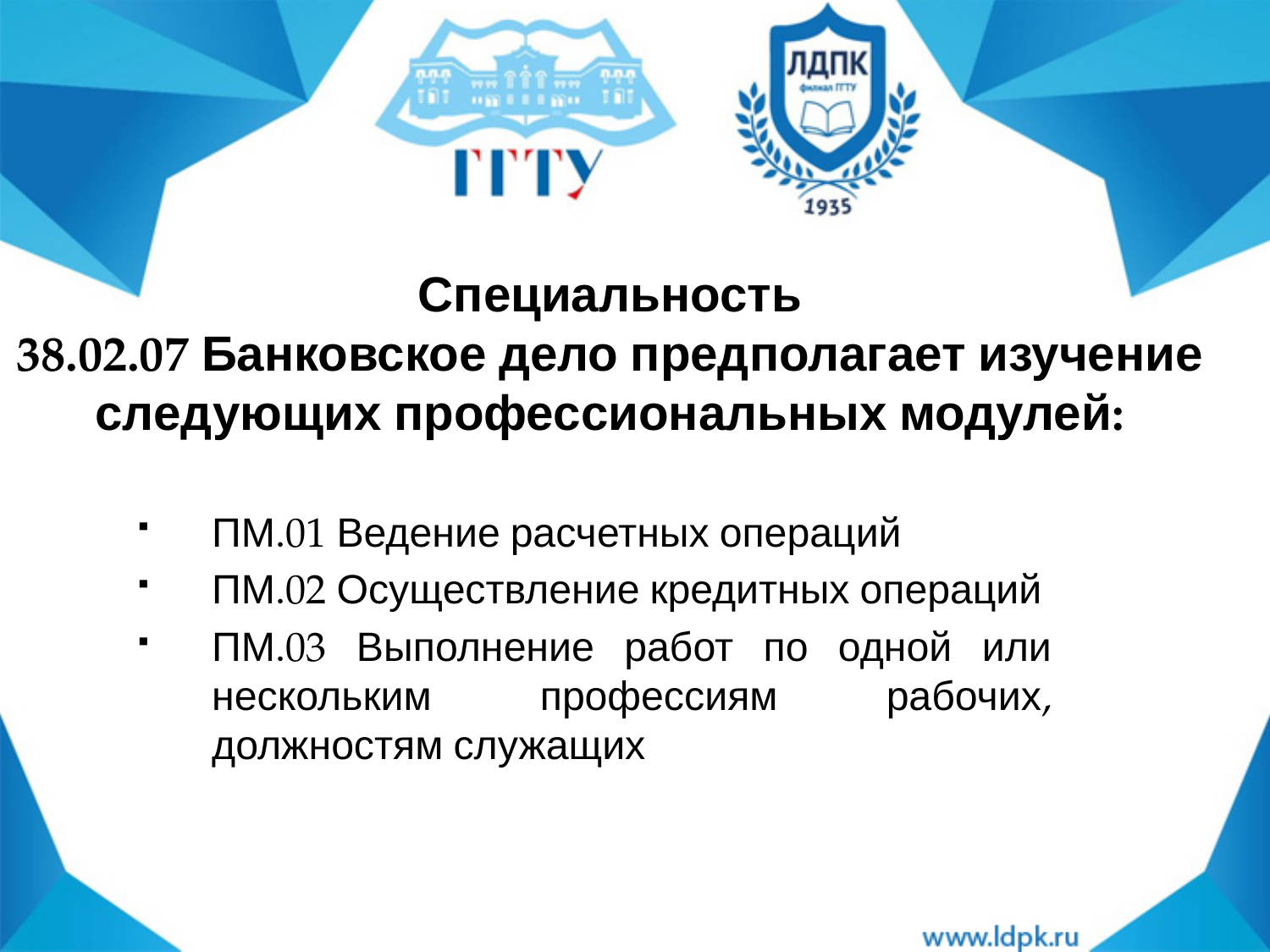

Специальность
38.02.07 Банковское дело предполагает изучение следующих профессиональных модулей:
ПМ.01 Ведение расчетных операций
ПМ.02 Осуществление кредитных операций
ПМ.03 Выполнение работ по одной или нескольким профессиям рабочих, должностям служащих